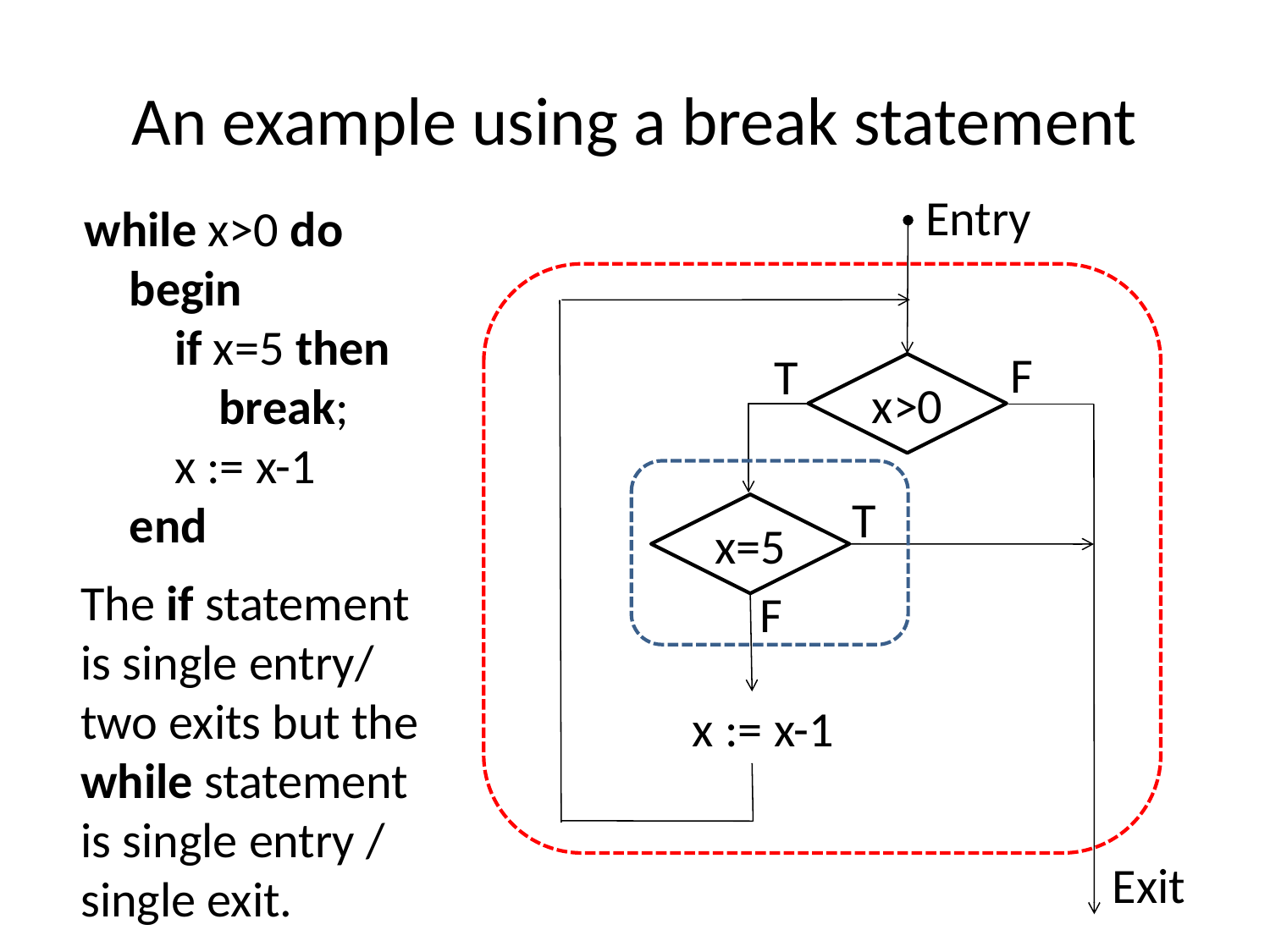

# An example using a break statement
Entry
while x>0 do
    begin
        if x=5 then
            break;
        x := x-1
    end

F
T
x>0

T
x=5
The if statement is single entry/ two exits but the while statement is single entry / single exit.
F
  x := x-1
Exit